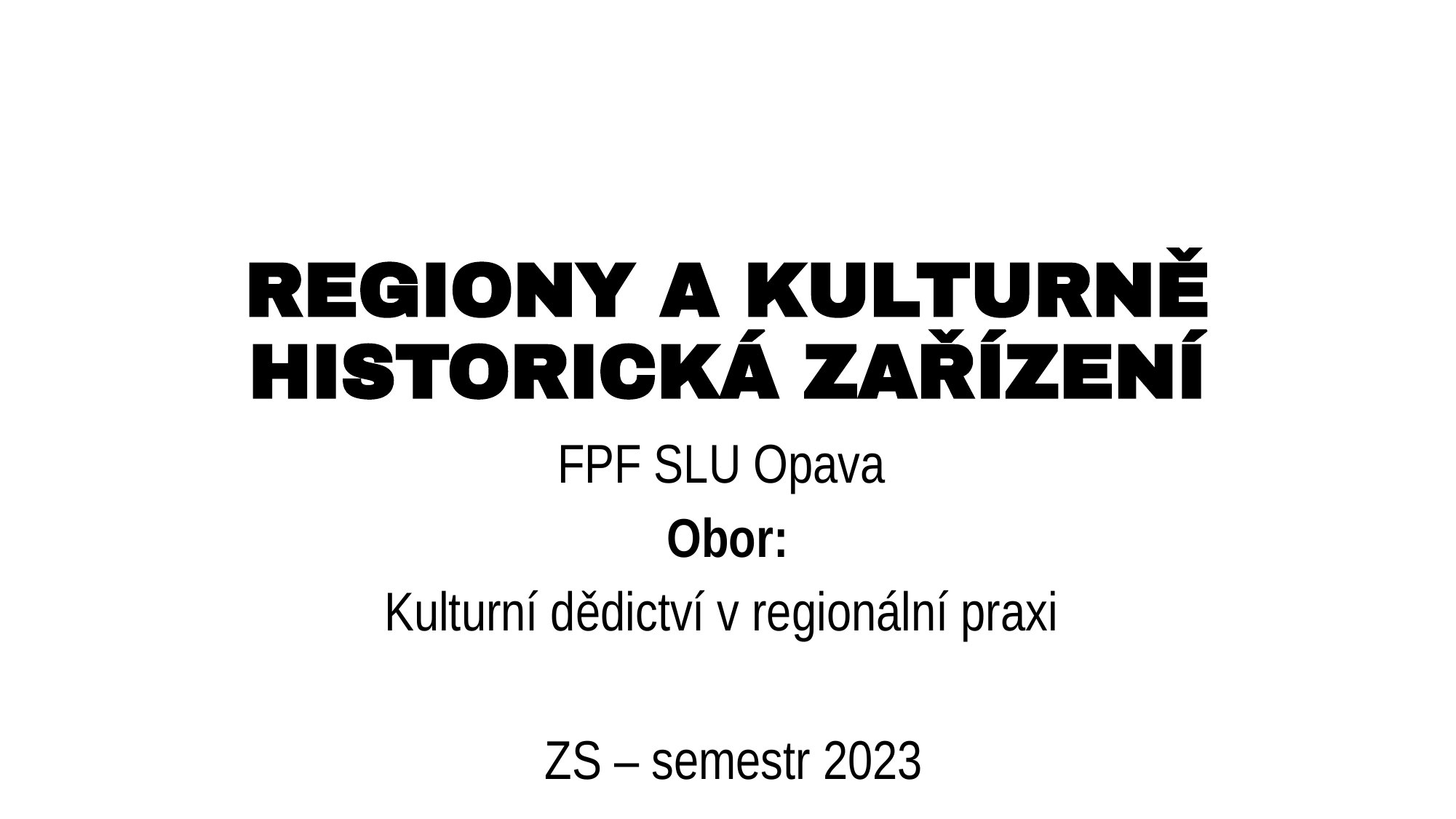

# REGIONY A KULTURNĚ HISTORICKÁ ZAŘÍZENÍ
FPF SLU Opava
Obor:
Kulturní dědictví v regionální praxi

 ZS – semestr 2023